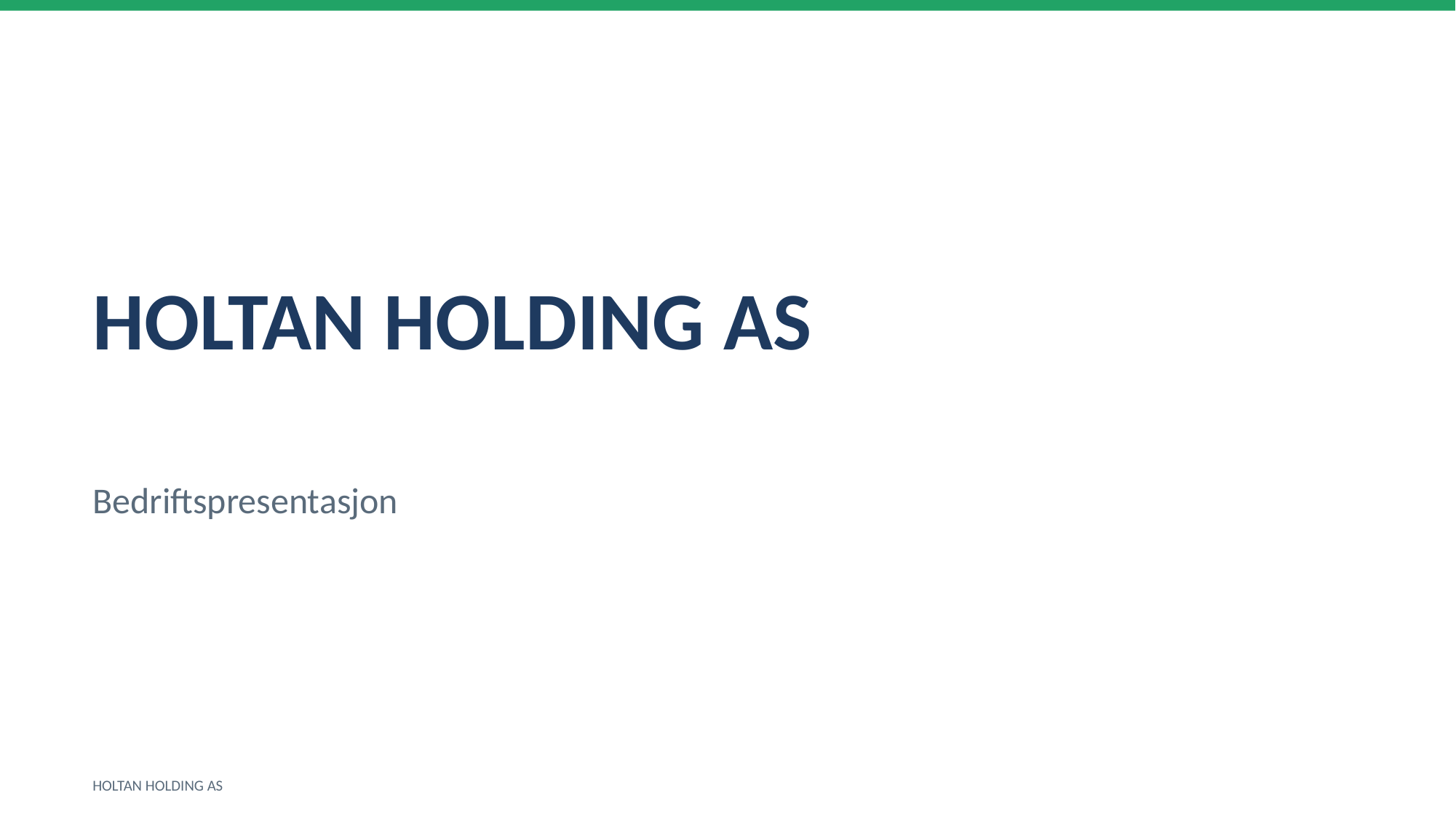

HOLTAN HOLDING AS
Bedriftspresentasjon
HOLTAN HOLDING AS